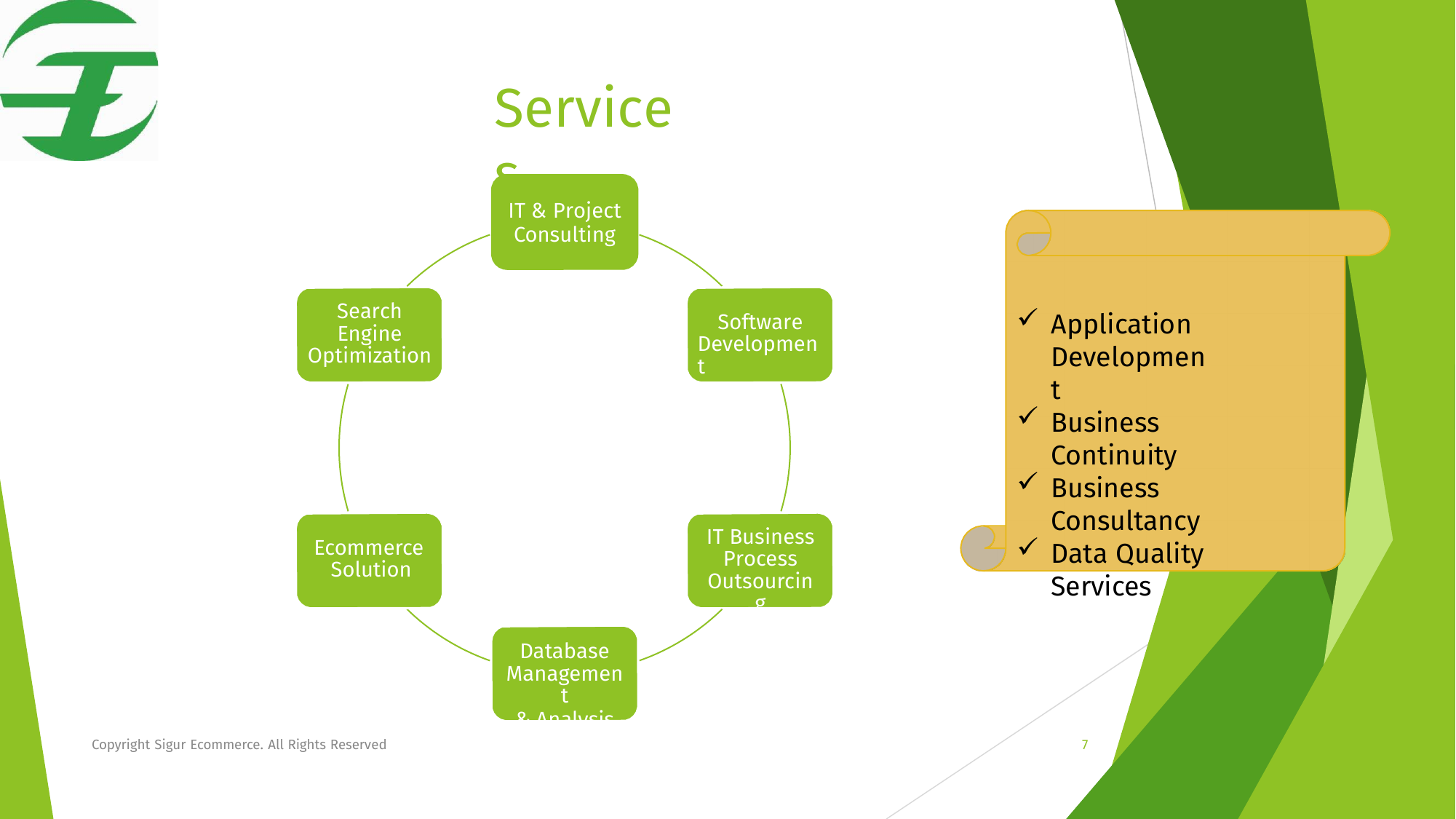

Services

IT & Project
Consulting

Search Engine Optimization
Application Development
Business Continuity
Business Consultancy
Data Quality Services
Software Development

IT Business Process Outsourcing
Ecommerce Solution

Database
Management
& Analysis
Copyright Sigur Ecommerce. All Rights Reserved
7